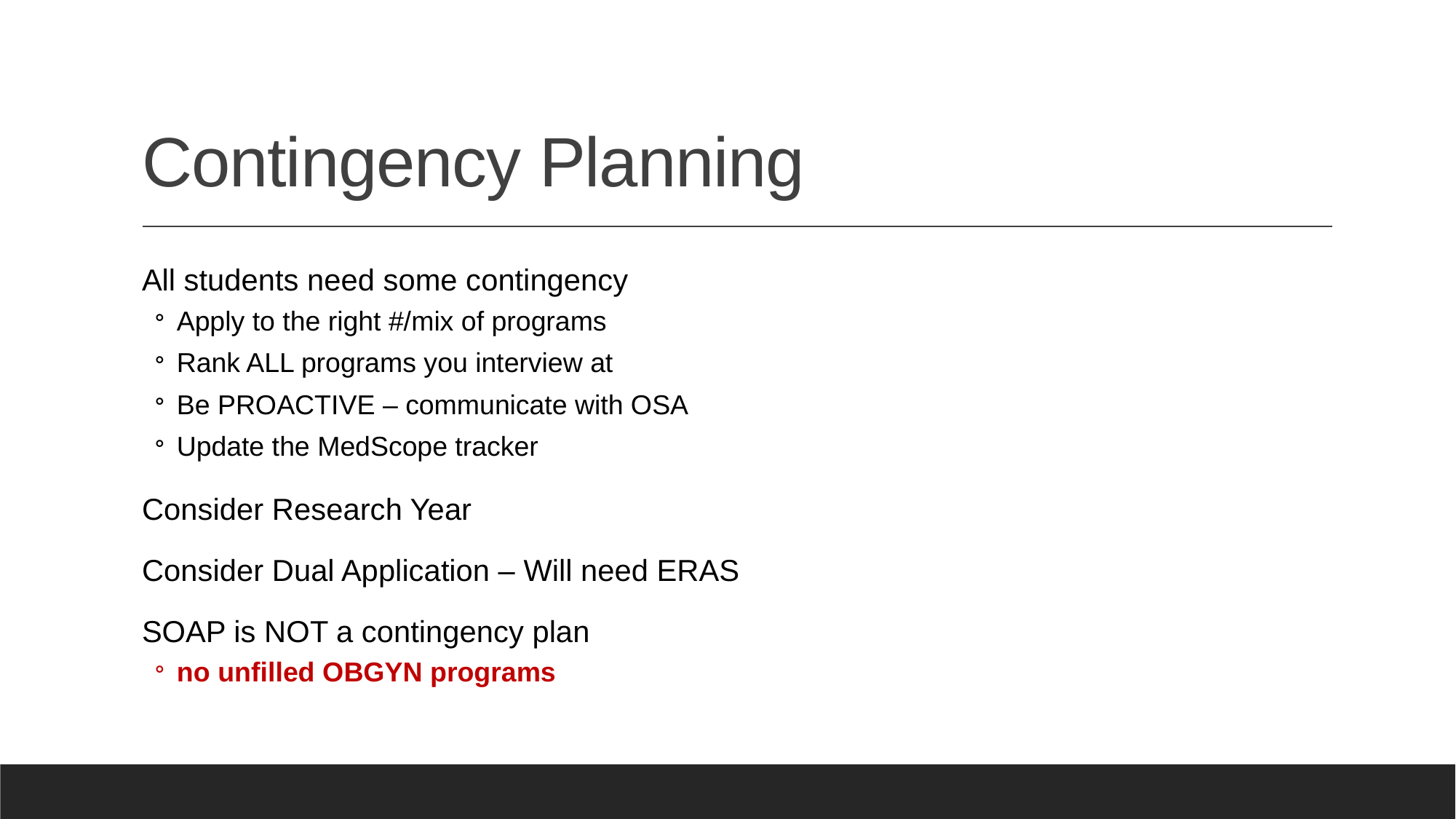

# Contingency Planning
All students need some contingency
Apply to the right #/mix of programs
Rank ALL programs you interview at
Be PROACTIVE – communicate with OSA
Update the MedScope tracker
Consider Research Year
Consider Dual Application – Will need ERAS
SOAP is NOT a contingency plan
no unfilled OBGYN programs